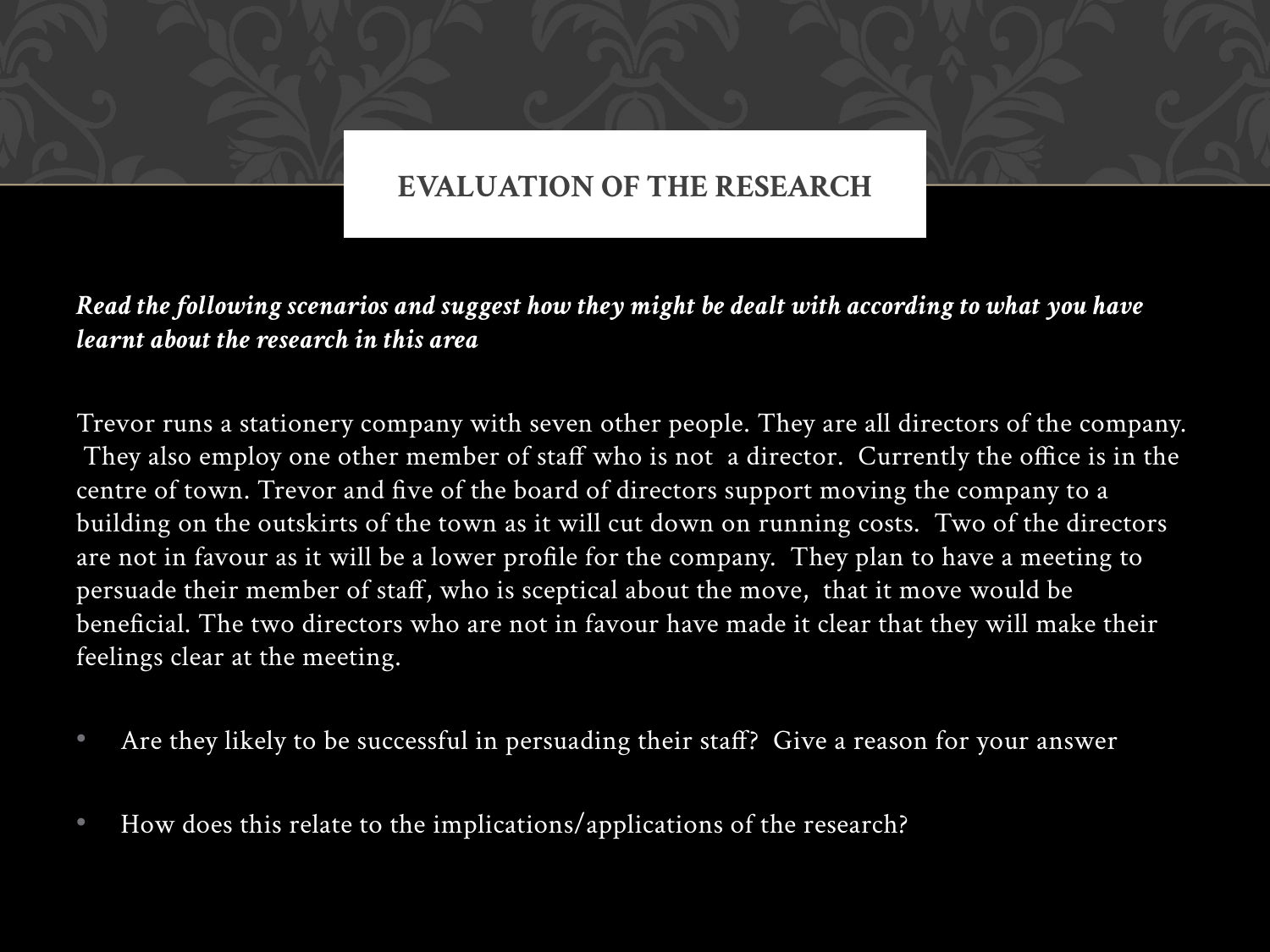

# Evaluation of the research
Read the following scenarios and suggest how they might be dealt with according to what you have learnt about the research in this area

Trevor runs a stationery company with seven other people. They are all directors of the company.  They also employ one other member of staff who is not  a director.  Currently the office is in the centre of town. Trevor and five of the board of directors support moving the company to a building on the outskirts of the town as it will cut down on running costs.  Two of the directors are not in favour as it will be a lower profile for the company.  They plan to have a meeting to persuade their member of staff, who is sceptical about the move,  that it move would be beneficial. The two directors who are not in favour have made it clear that they will make their feelings clear at the meeting.

Are they likely to be successful in persuading their staff?  Give a reason for your answer

How does this relate to the implications/applications of the research?